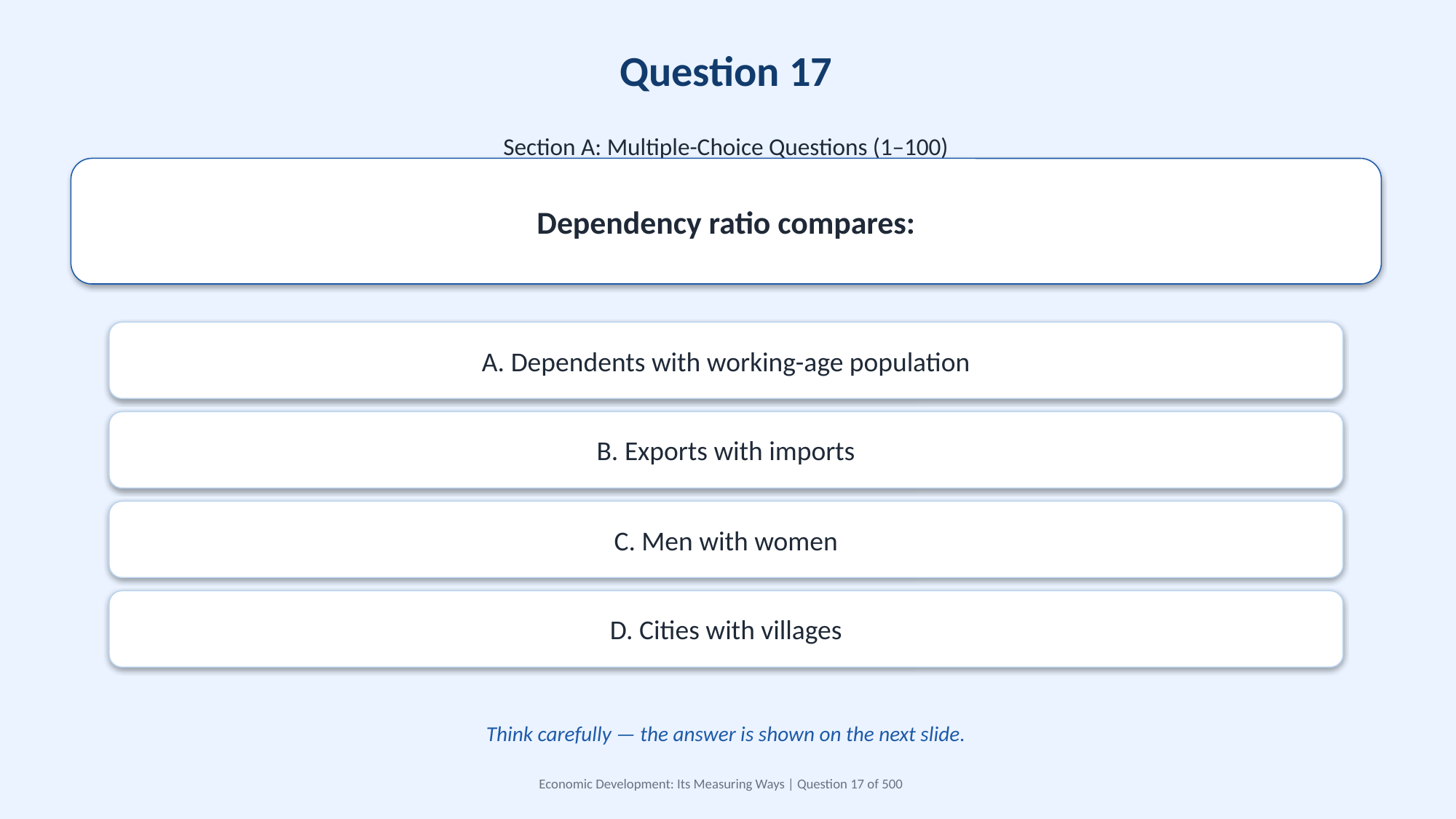

Question 17
Section A: Multiple-Choice Questions (1–100)
Dependency ratio compares:
A. Dependents with working-age population
B. Exports with imports
C. Men with women
D. Cities with villages
Think carefully — the answer is shown on the next slide.
Economic Development: Its Measuring Ways | Question 17 of 500